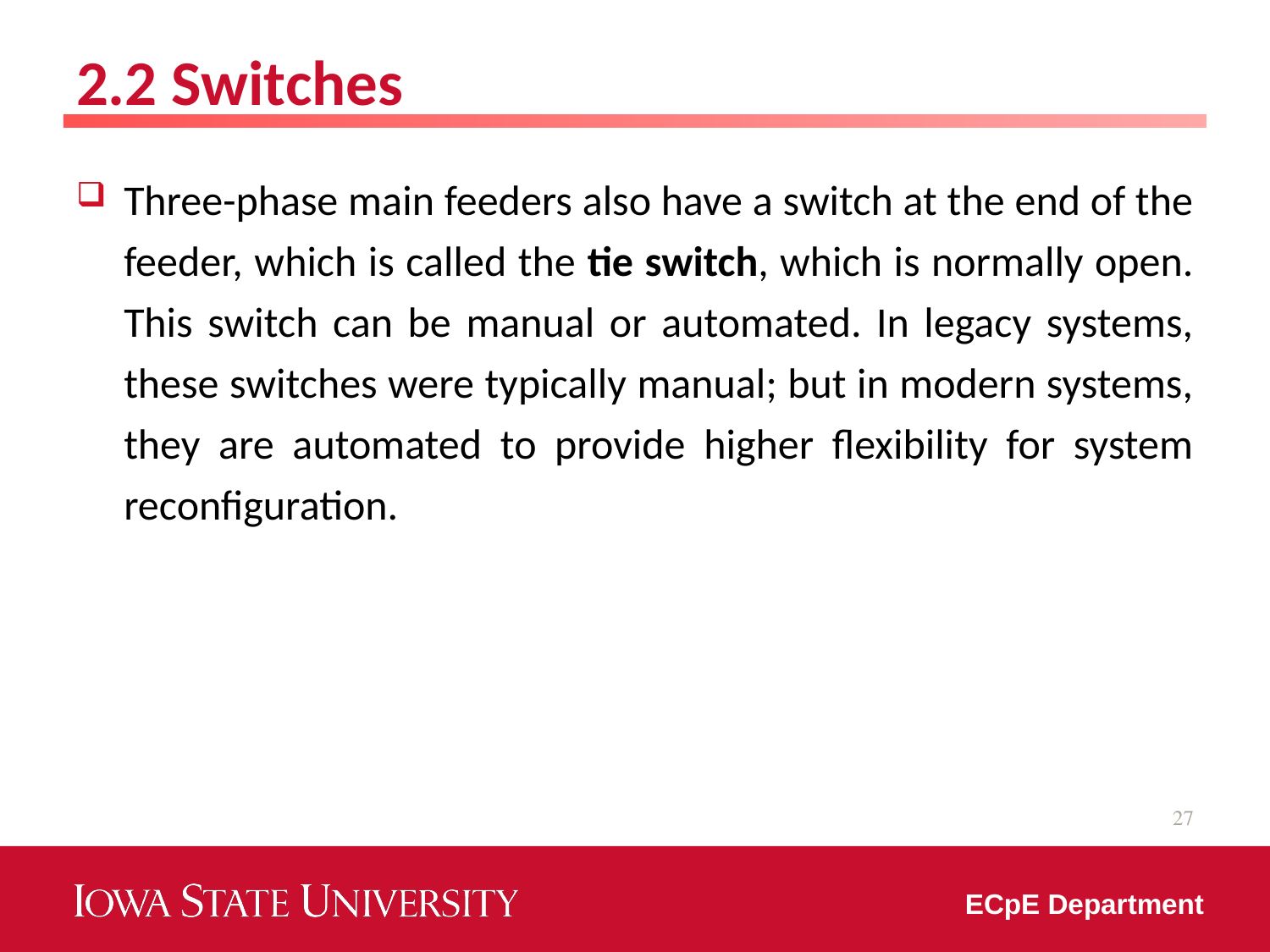

# 2.2 Switches
Three-phase main feeders also have a switch at the end of the feeder, which is called the tie switch, which is normally open. This switch can be manual or automated. In legacy systems, these switches were typically manual; but in modern systems, they are automated to provide higher flexibility for system reconfiguration.

27
ECpE Department